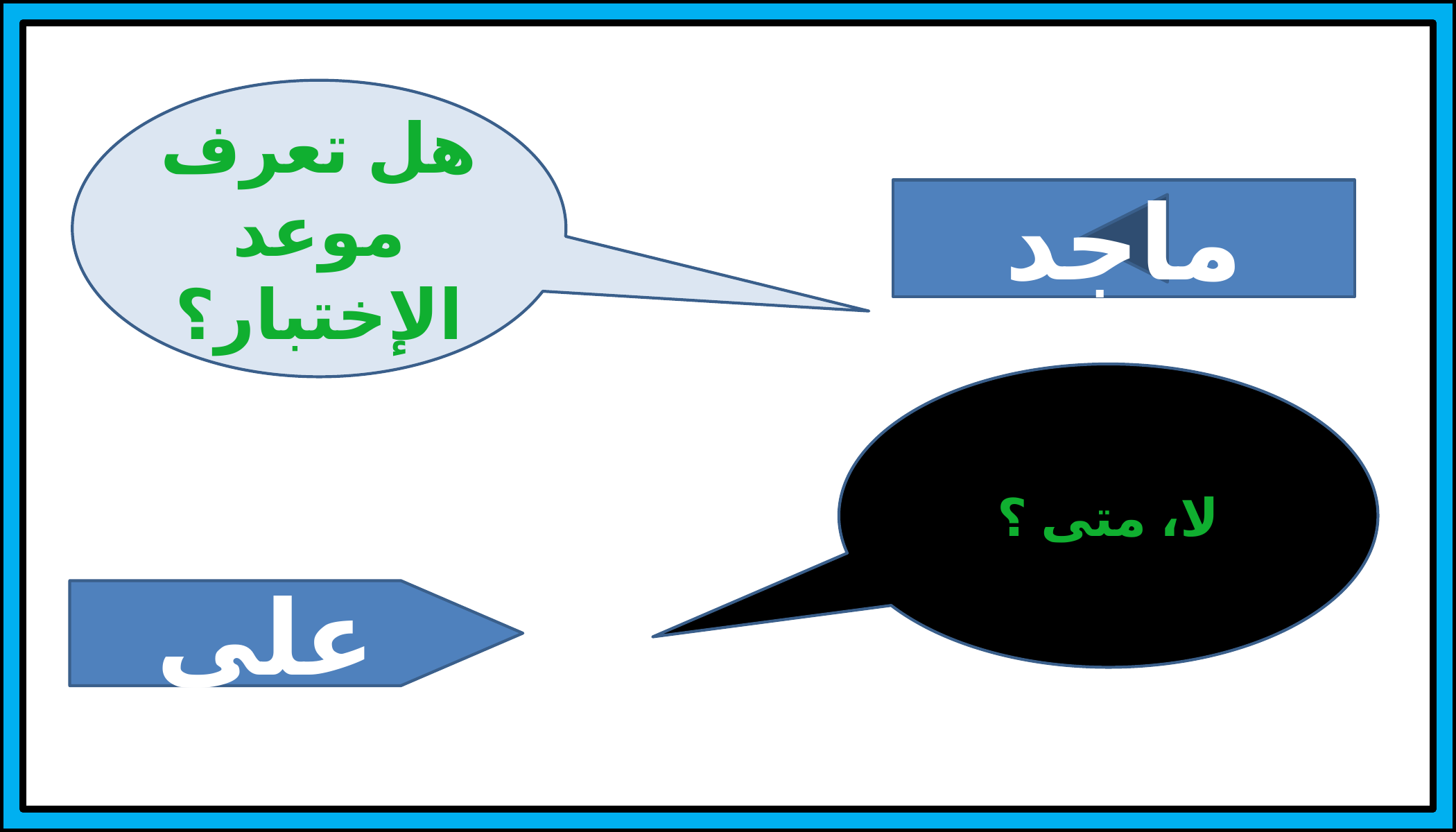

هل تعرف موعد الإختبار؟
ماجد
لا، متى ؟
علي